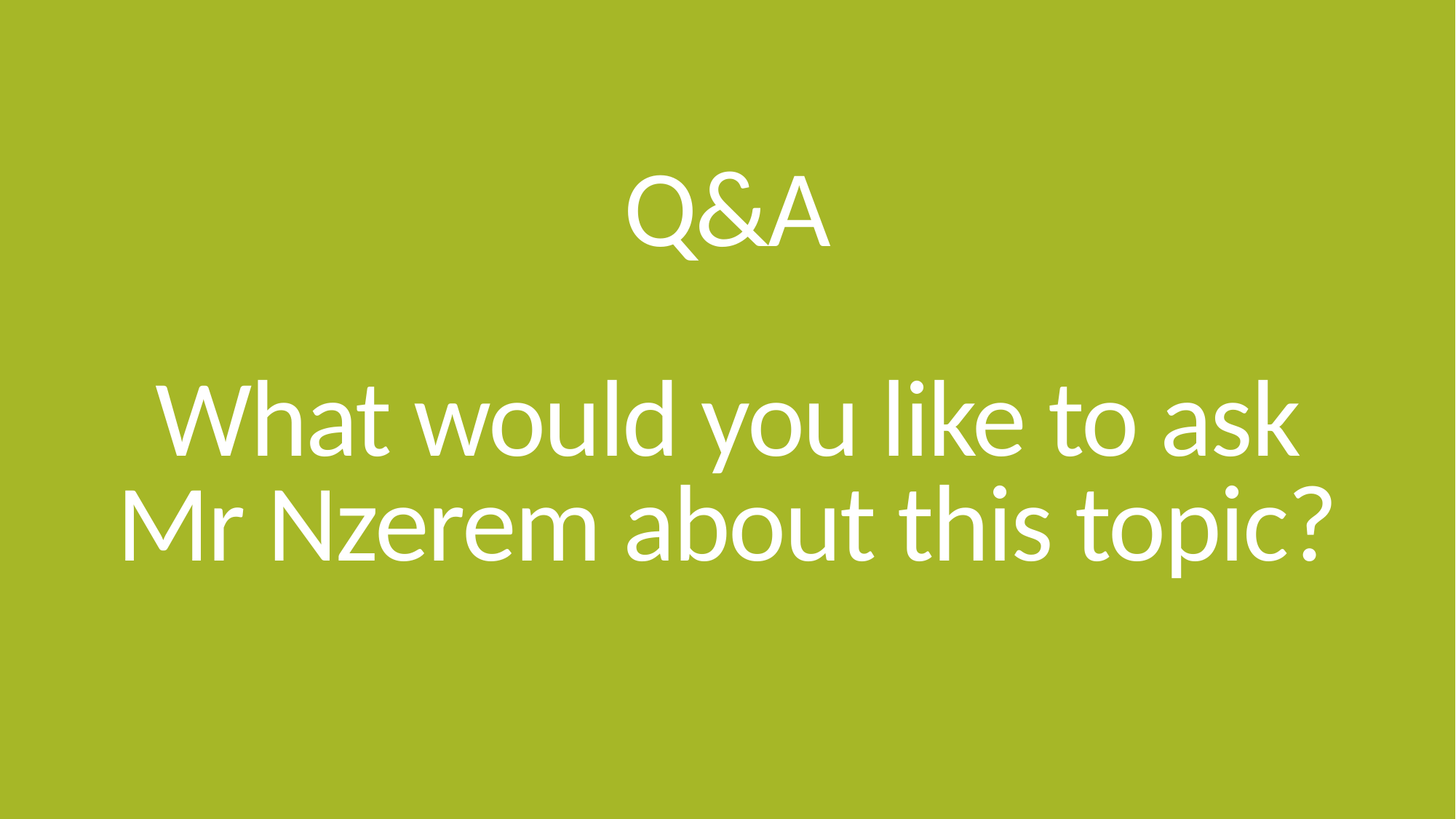

# Q&A What would you like to ask Mr Nzerem about this topic?